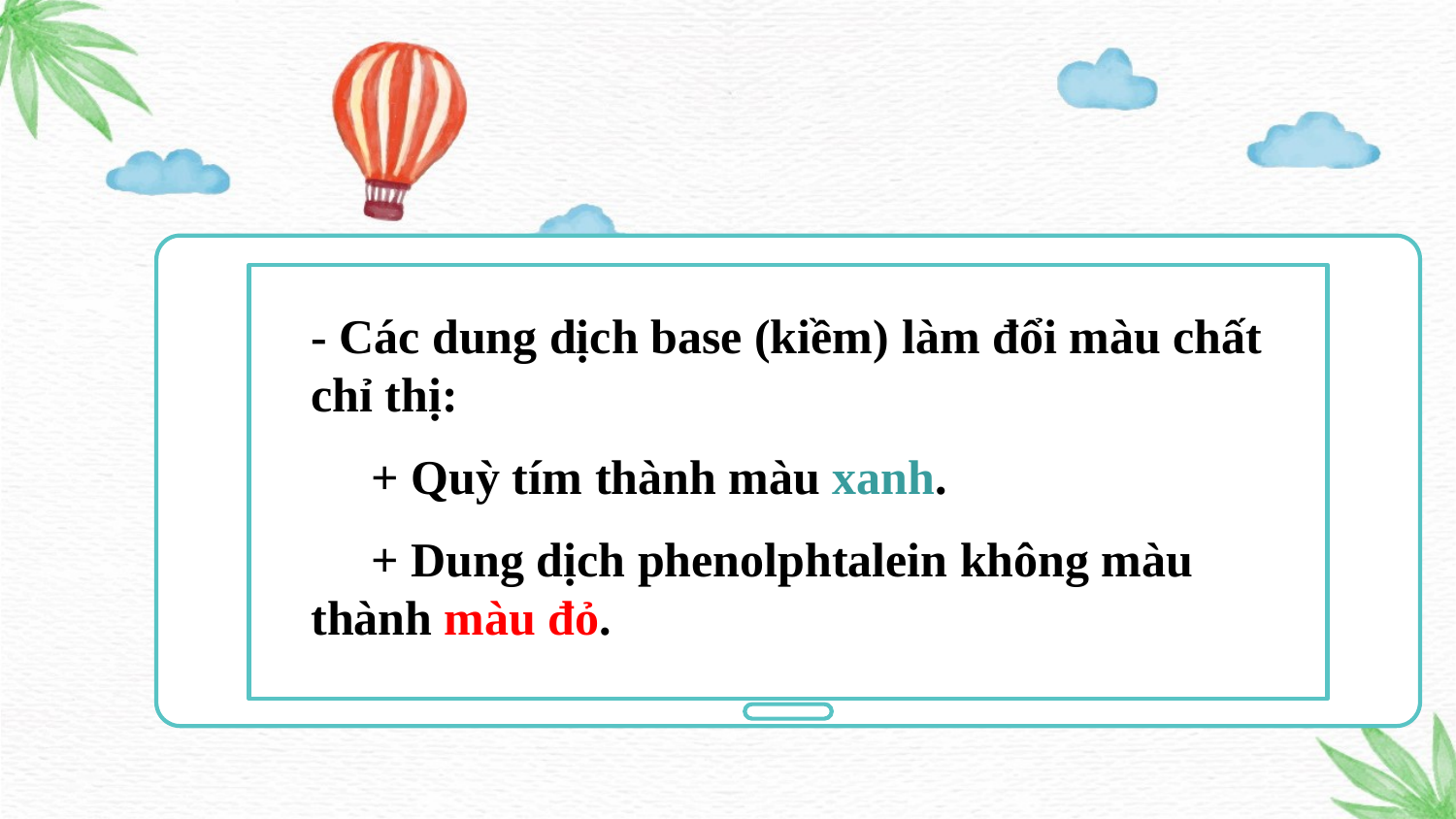

- Các dung dịch base (kiềm) làm đổi màu chất chỉ thị:
     + Quỳ tím thành màu xanh.
     + Dung dịch phenolphtalein không màu thành màu đỏ.